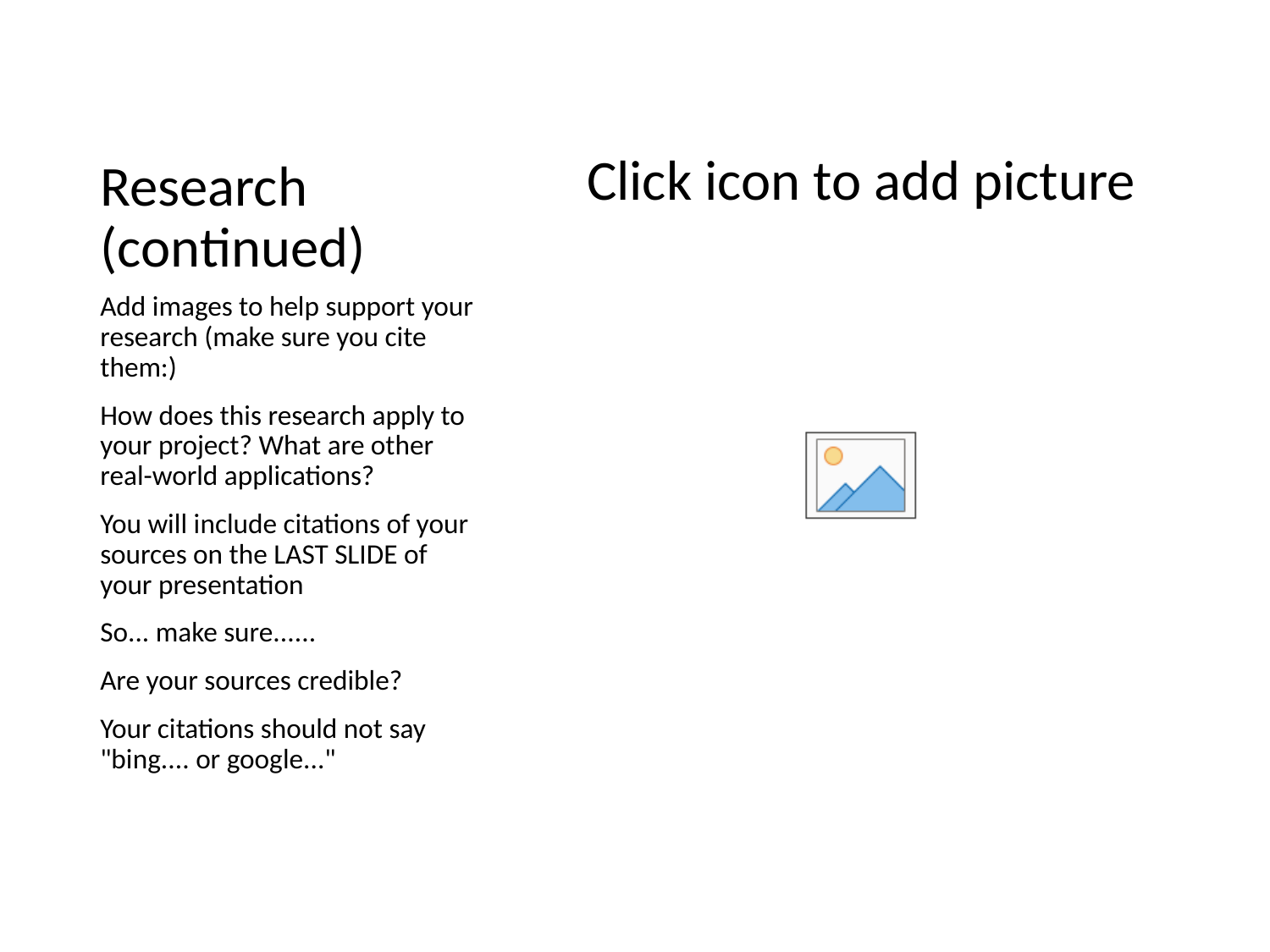

# Research (continued)

Add images to help support your research (make sure you cite them:)
How does this research apply to your project? What are other real-world applications?
You will include citations of your sources on the LAST SLIDE of your presentation
So... make sure......
Are your sources credible?
Your citations should not say "bing.... or google..."